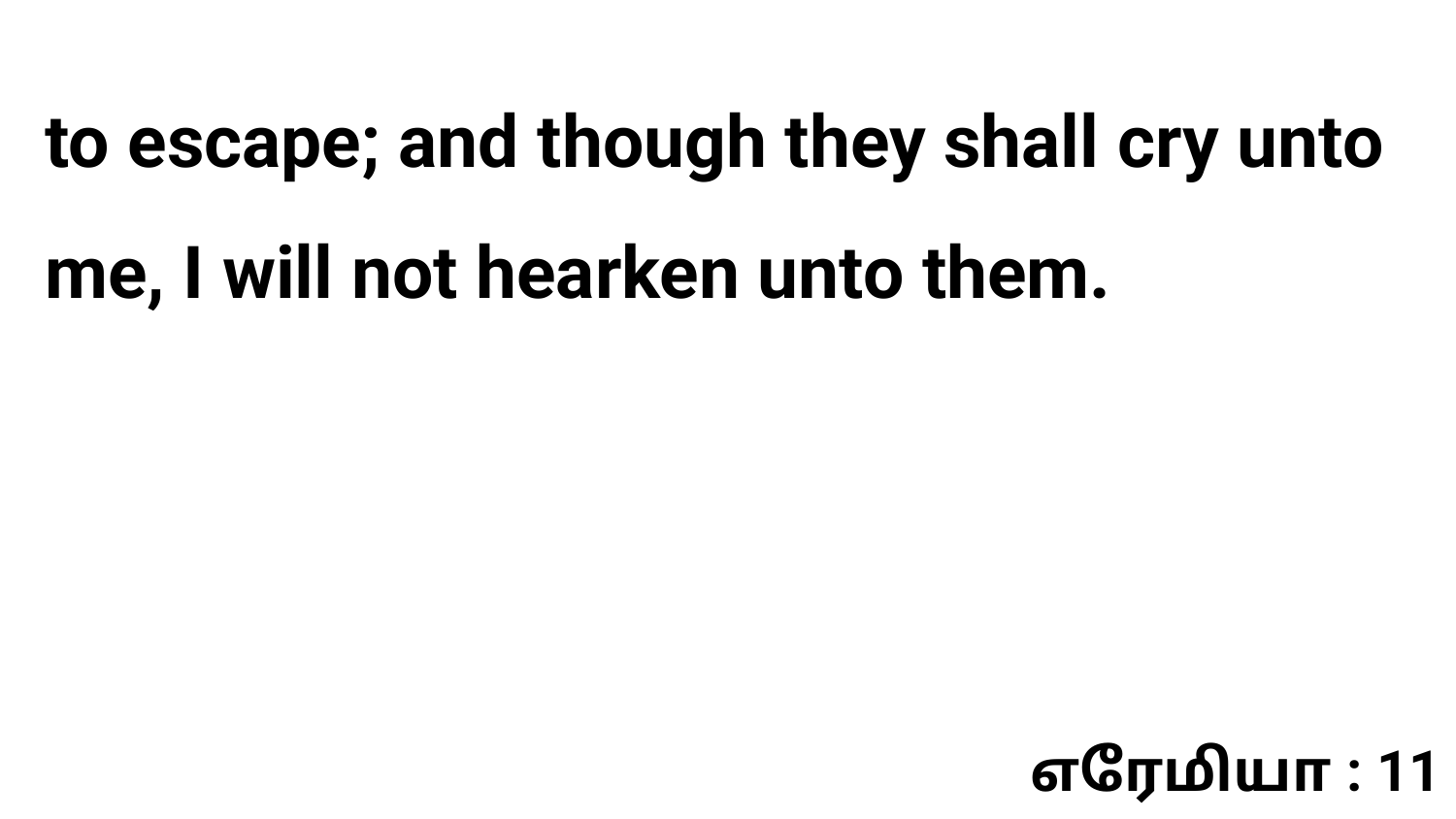

to escape; and though they shall cry unto me, I will not hearken unto them.
எரேமியா : 11